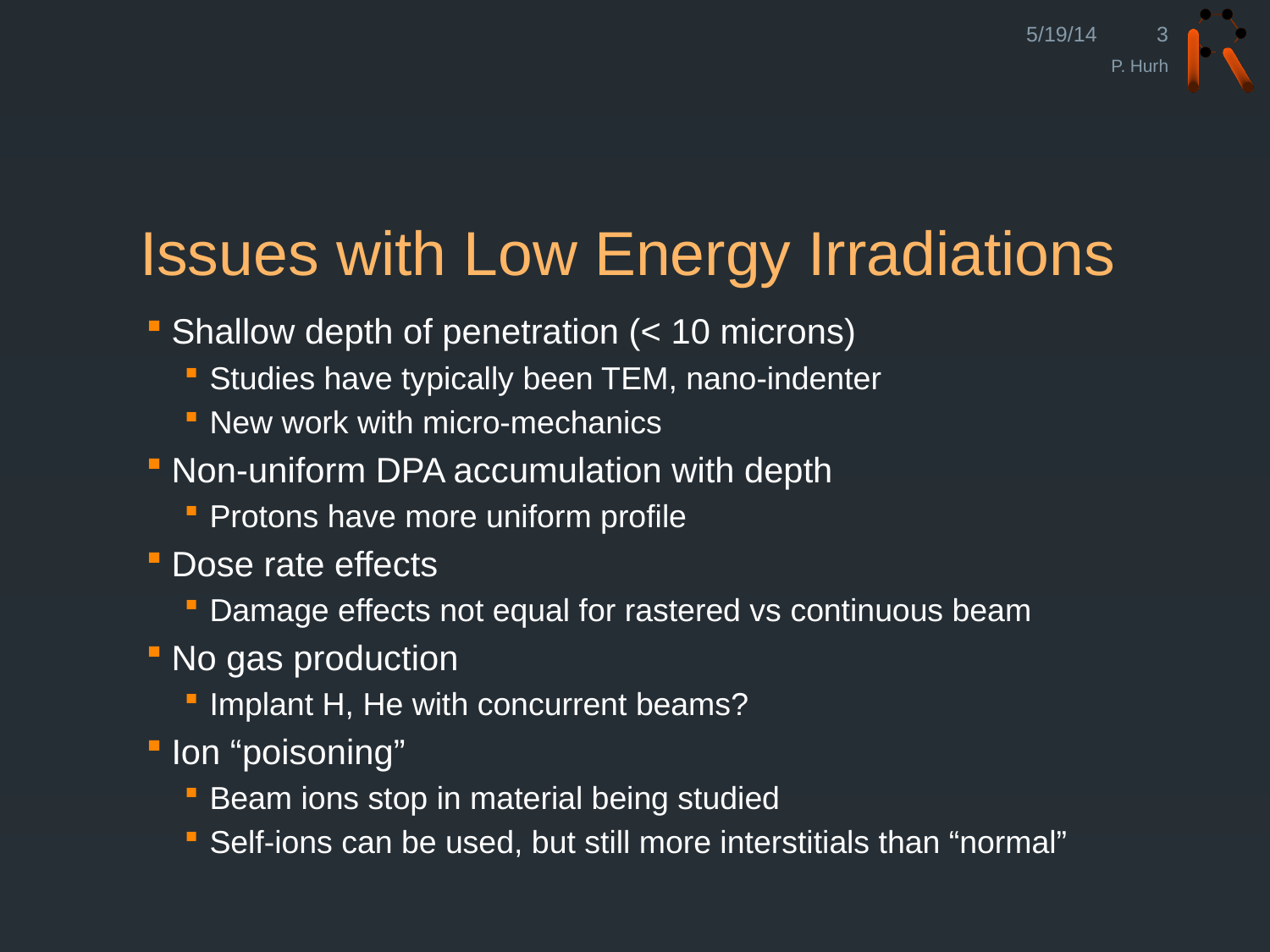

5/19/14
3
P. Hurh
# Issues with Low Energy Irradiations
Shallow depth of penetration (< 10 microns)
Studies have typically been TEM, nano-indenter
New work with micro-mechanics
Non-uniform DPA accumulation with depth
Protons have more uniform profile
Dose rate effects
Damage effects not equal for rastered vs continuous beam
No gas production
Implant H, He with concurrent beams?
Ion “poisoning”
Beam ions stop in material being studied
Self-ions can be used, but still more interstitials than “normal”